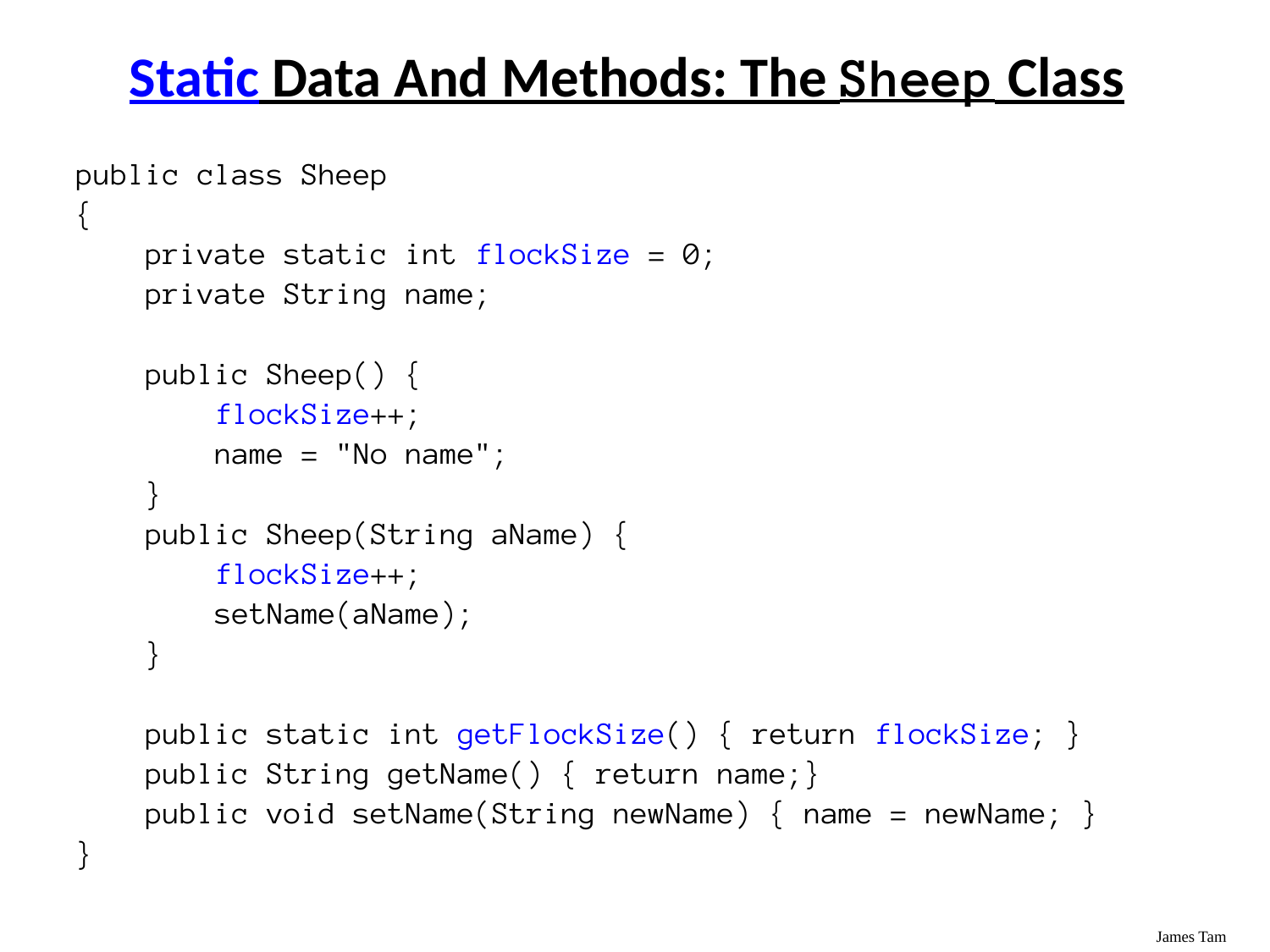

Static Data And Methods: The Sheep Class
public class Sheep
{
    private static int flockSize = 0;
    private String name;

    public Sheep() {
        flockSize++;
        name = "No name";
    }
    public Sheep(String aName) {
        flockSize++;
        setName(aName);
    }

    public static int getFlockSize() { return flockSize; }
    public String getName() { return name;}
    public void setName(String newName) { name = newName; }
}